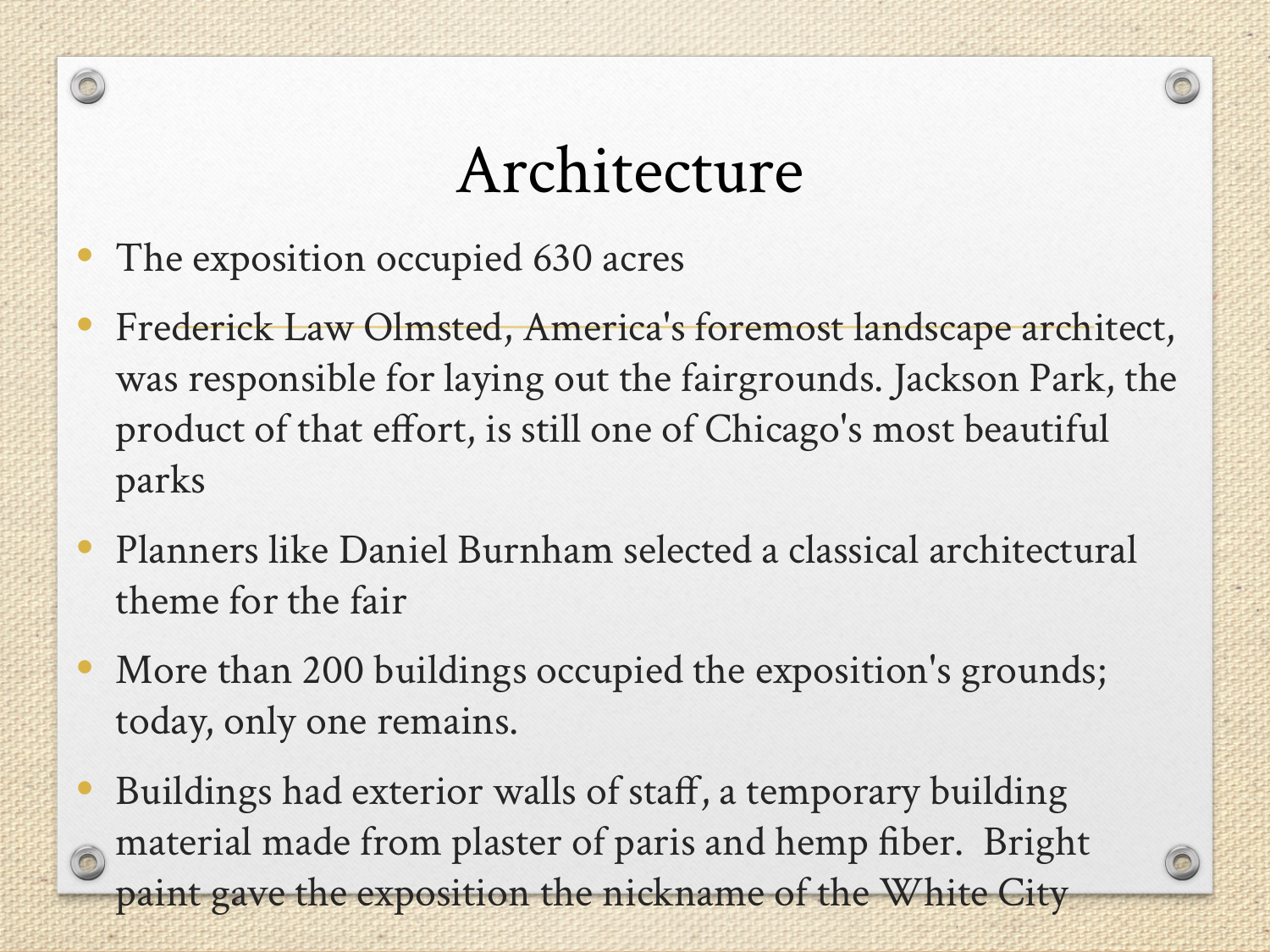

# Architecture
The exposition occupied 630 acres
Frederick Law Olmsted, America's foremost landscape architect, was responsible for laying out the fairgrounds. Jackson Park, the product of that effort, is still one of Chicago's most beautiful parks
Planners like Daniel Burnham selected a classical architectural theme for the fair
More than 200 buildings occupied the exposition's grounds; today, only one remains.
Buildings had exterior walls of staff, a temporary building material made from plaster of paris and hemp fiber.  Bright paint gave the exposition the nickname of the White City